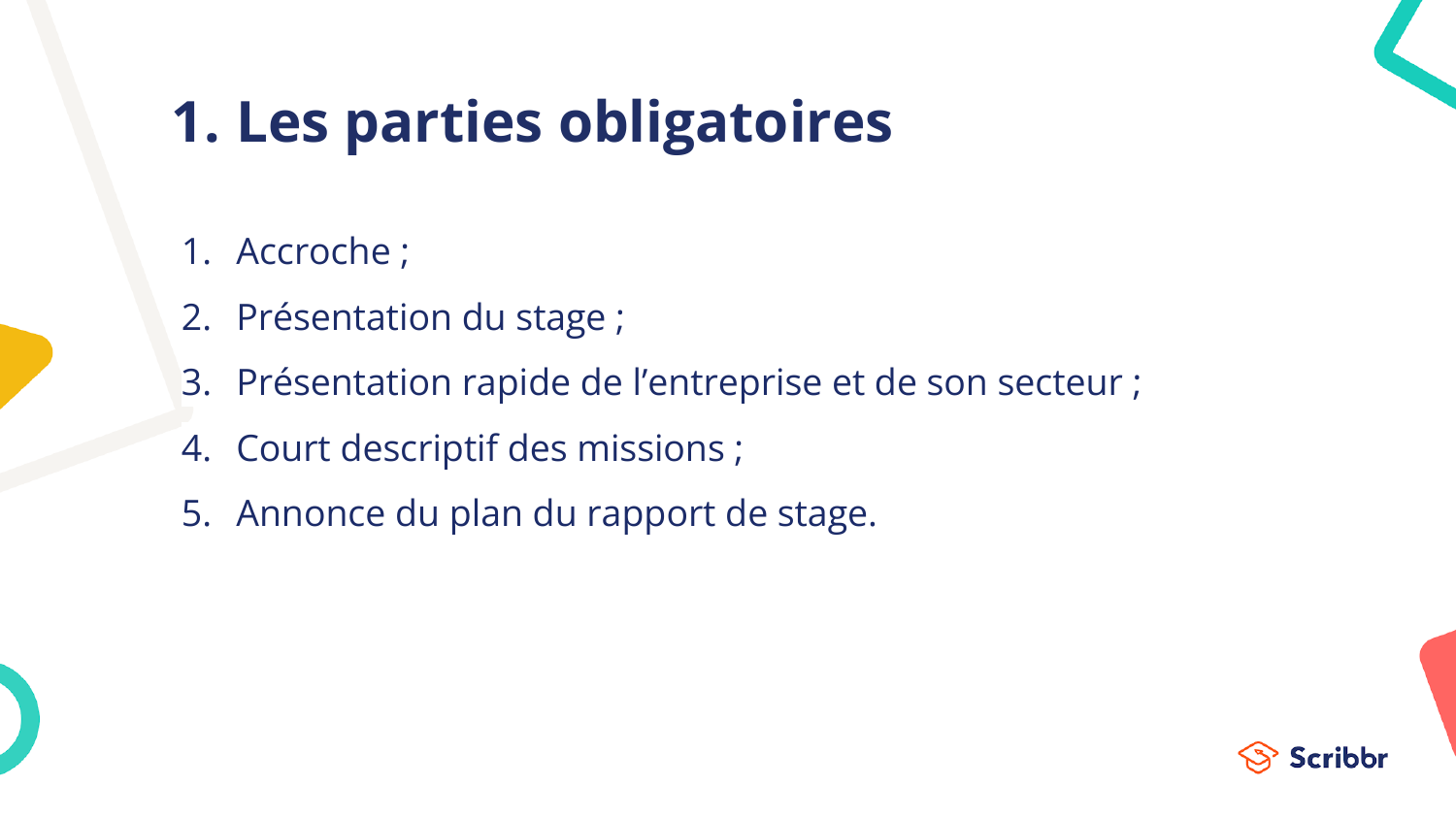

# Les parties obligatoires
Accroche ;
Présentation du stage ;
Présentation rapide de l’entreprise et de son secteur ;
Court descriptif des missions ;
Annonce du plan du rapport de stage.